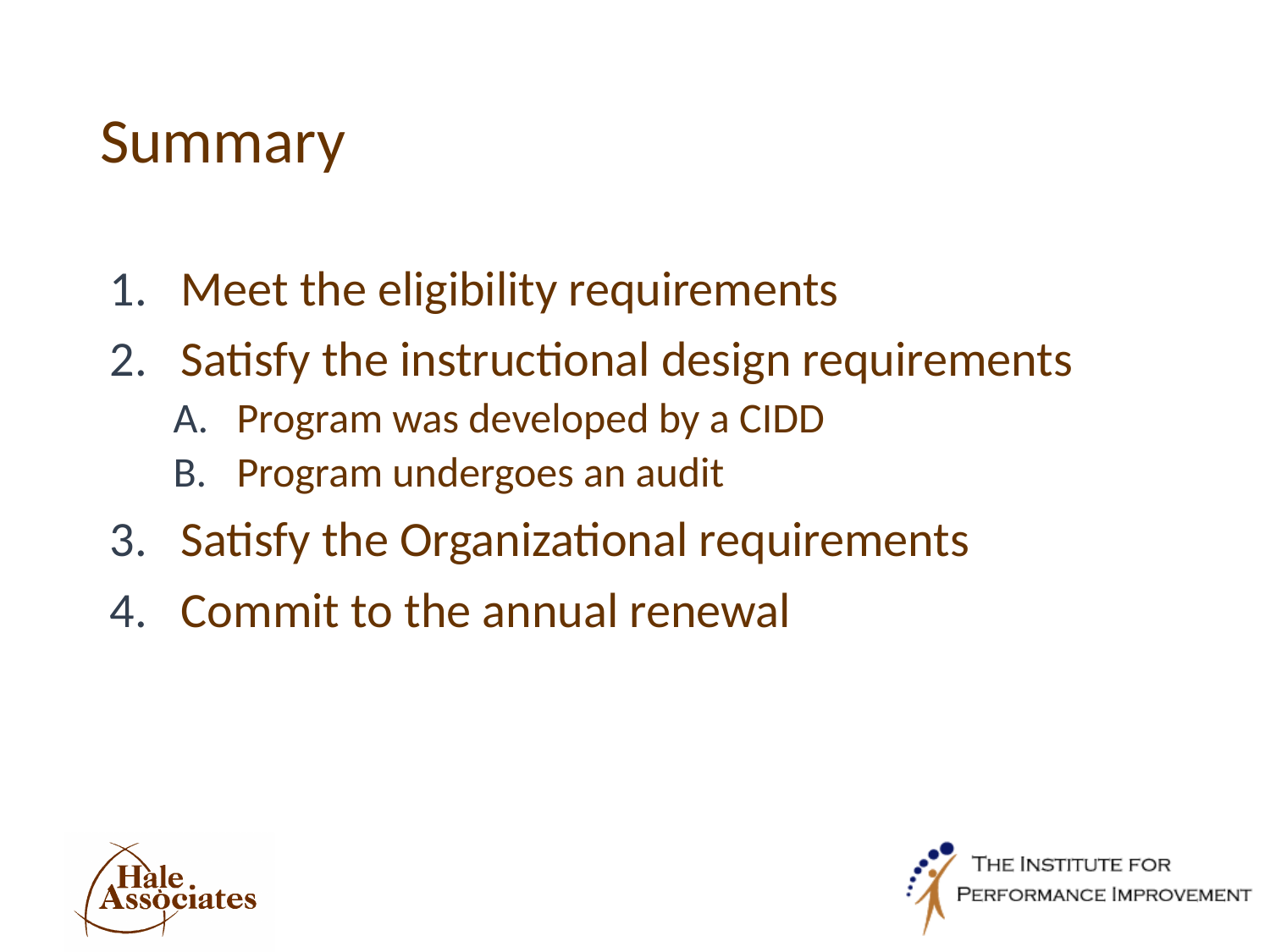

# Summary
Meet the eligibility requirements
Satisfy the instructional design requirements
Program was developed by a CIDD
Program undergoes an audit
Satisfy the Organizational requirements
Commit to the annual renewal